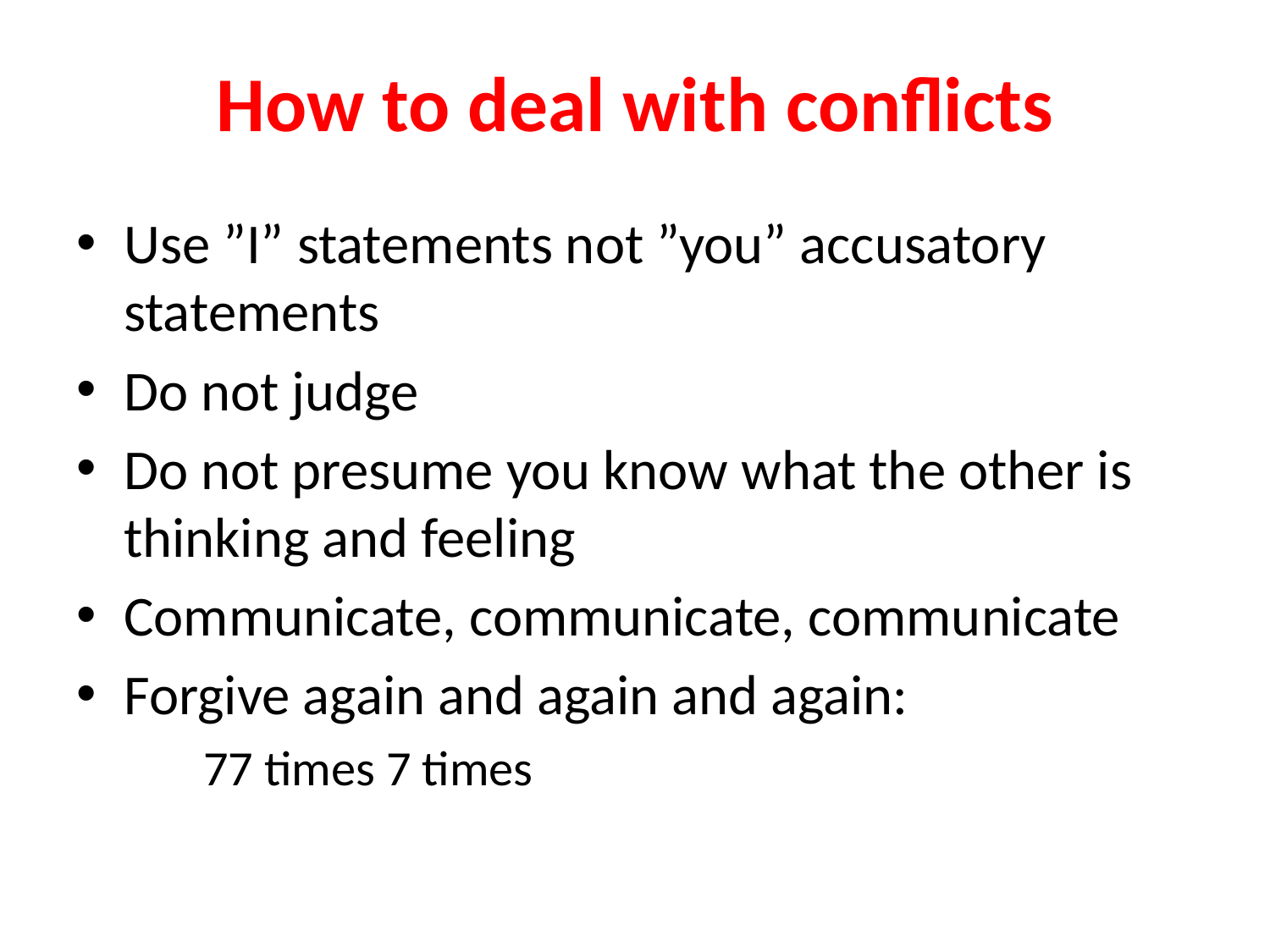

# How to deal with conflicts
Use ”I” statements not ”you” accusatory statements
Do not judge
Do not presume you know what the other is thinking and feeling
Communicate, communicate, communicate
Forgive again and again and again:
77 times 7 times